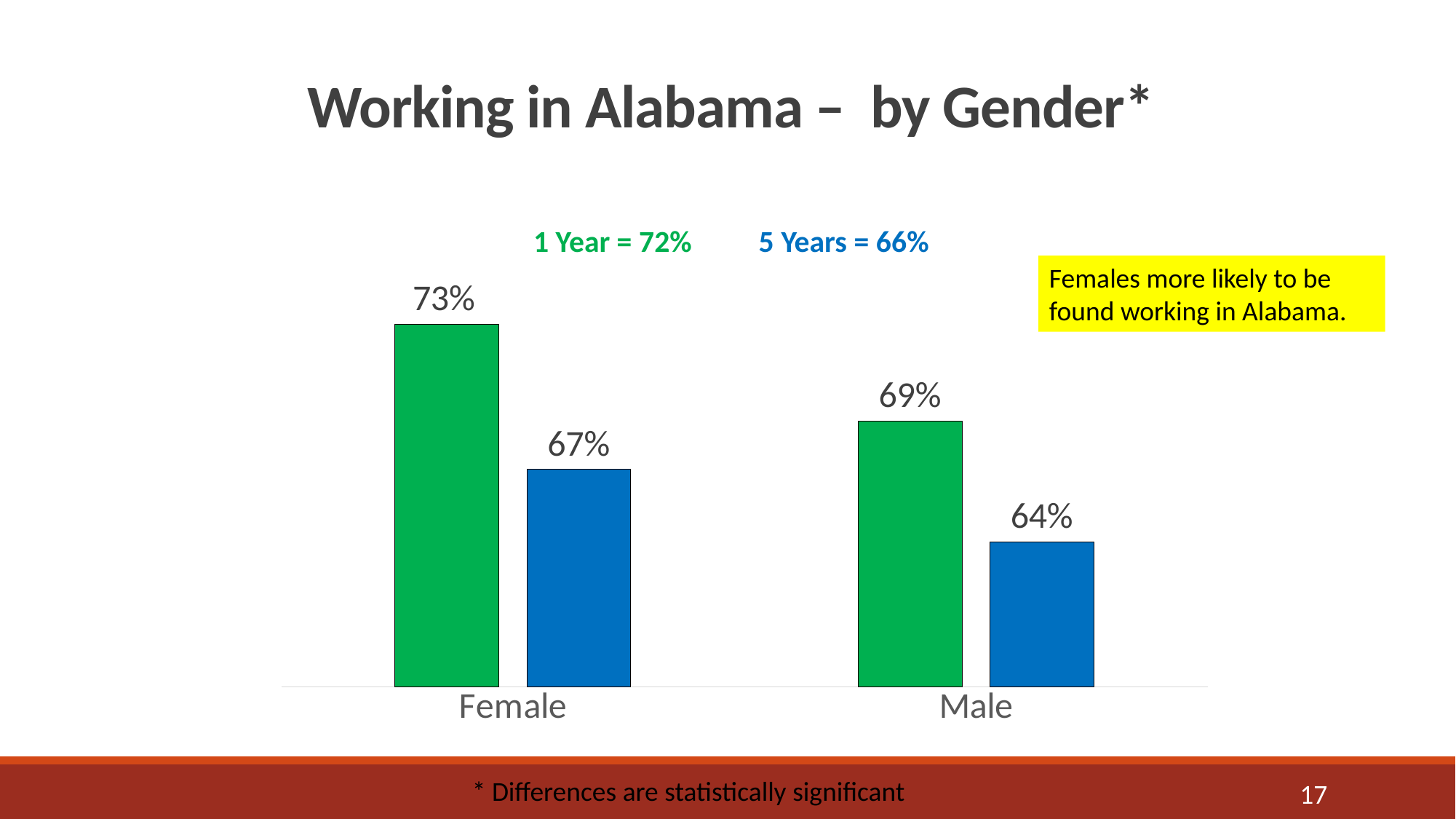

# Working in Alabama –  by Gender*
1 Year = 72% 	 5 Years = 66%

Females more likely to be found working in Alabama.

### Chart

| Category | 1 Year | 5 Years |
|---|---|---|
| Female | 0.73 | 0.67 |
| Male | 0.69 | 0.64 |
* Differences are statistically significant
17